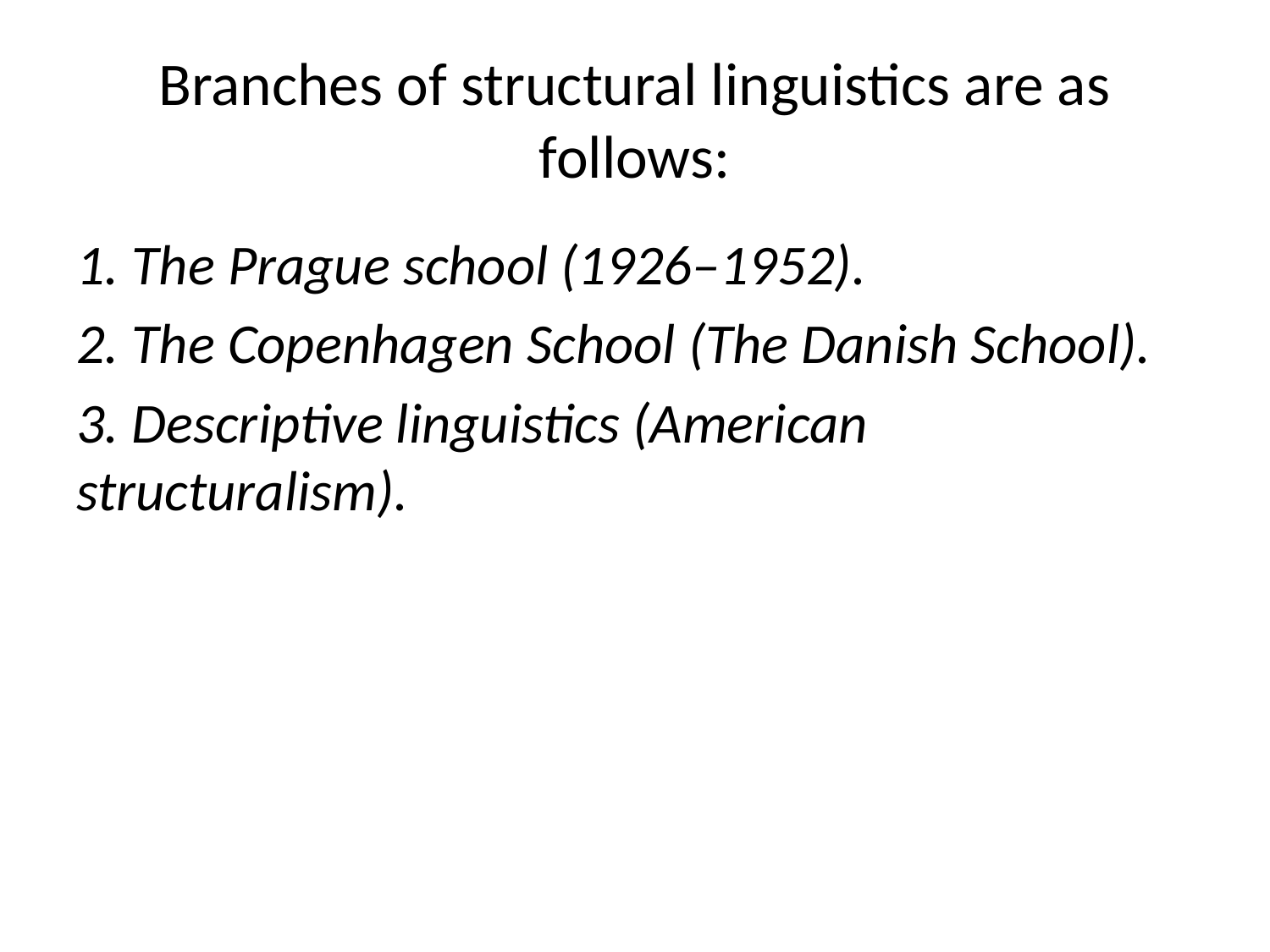

# Branches of structural linguistics are as follows:
1. The Prague school (1926–1952).
2. The Copenhagen School (The Danish School).
3. Descriptive linguistics (American structuralism).